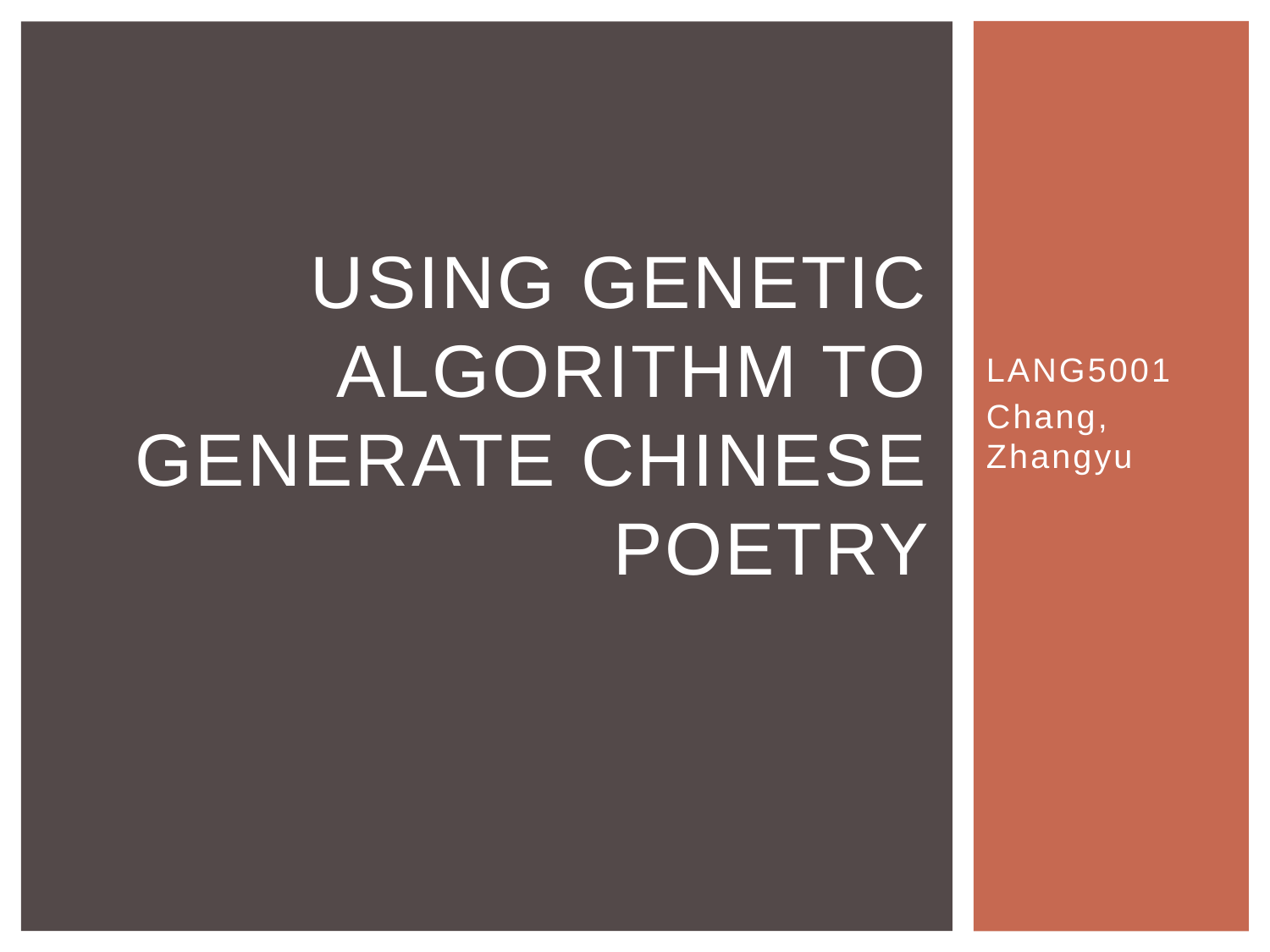

# Using Genetic Algorithm to Generate Chinese Poetry
LANG5001
Chang, Zhangyu